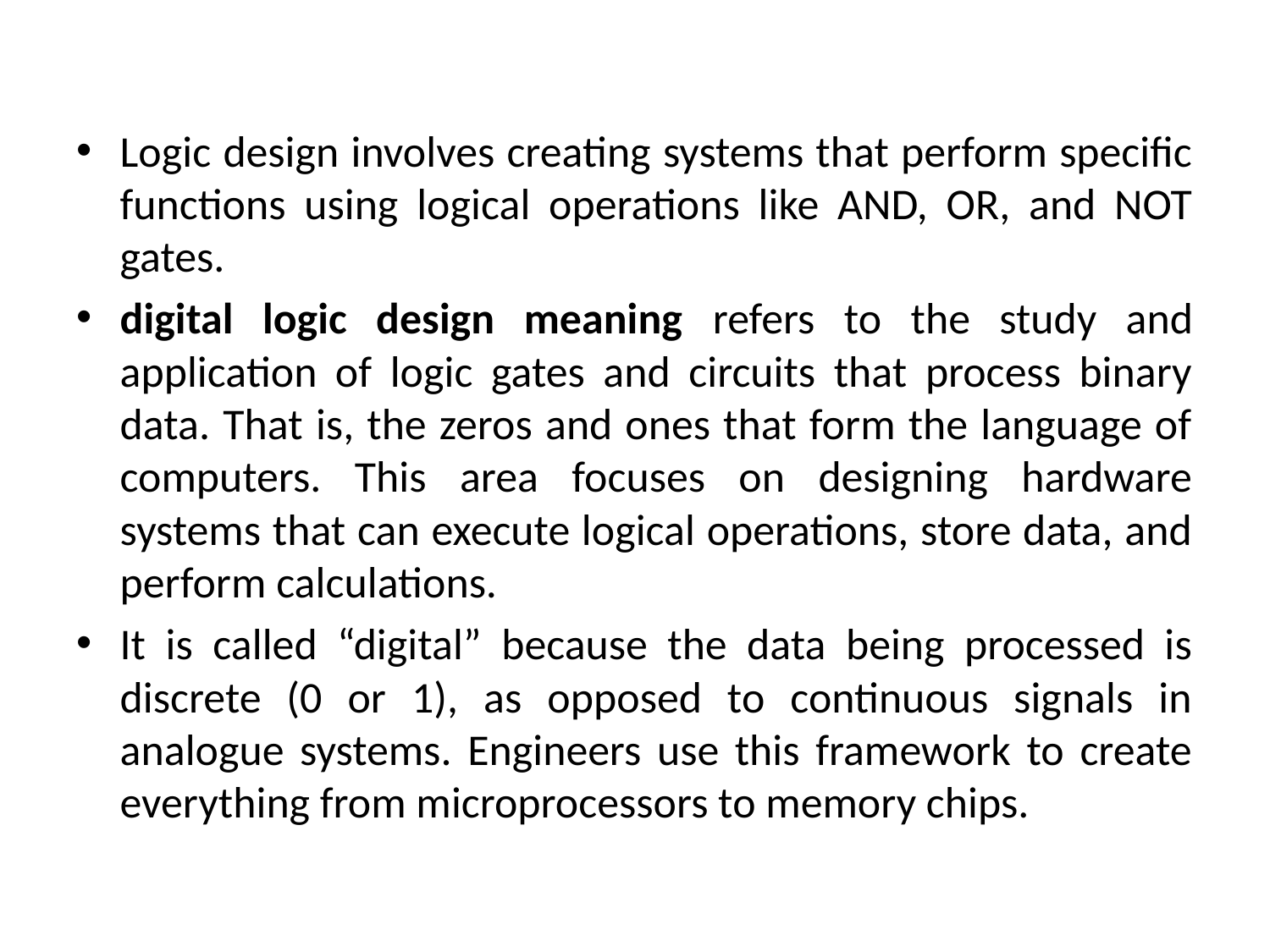

Logic design involves creating systems that perform specific functions using logical operations like AND, OR, and NOT gates.
digital logic design meaning refers to the study and application of logic gates and circuits that process binary data. That is, the zeros and ones that form the language of computers. This area focuses on designing hardware systems that can execute logical operations, store data, and perform calculations.
It is called “digital” because the data being processed is discrete (0 or 1), as opposed to continuous signals in analogue systems. Engineers use this framework to create everything from microprocessors to memory chips.

5